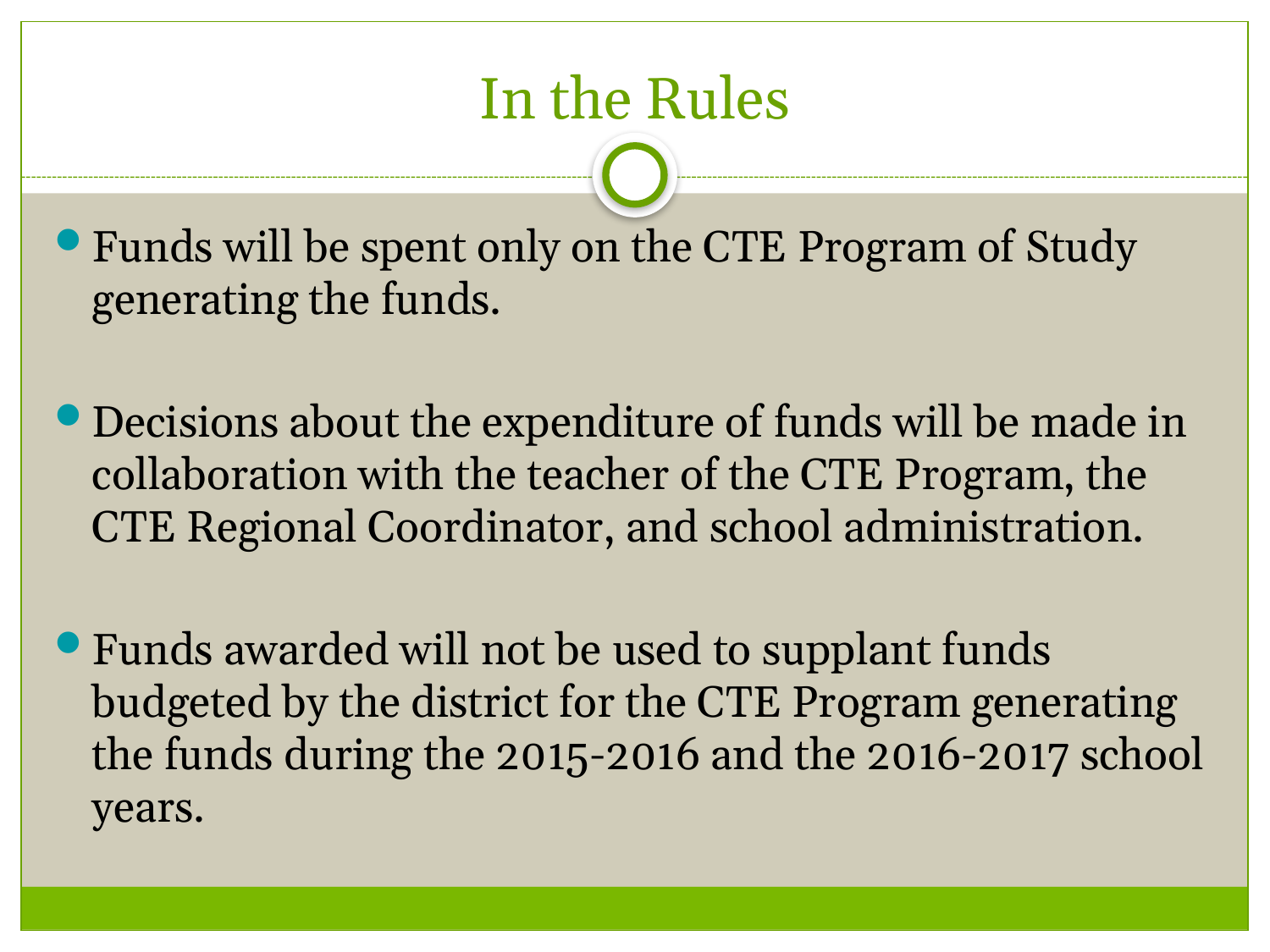

# In the Rules
Funds will be spent only on the CTE Program of Study generating the funds.

Decisions about the expenditure of funds will be made in collaboration with the teacher of the CTE Program, the CTE Regional Coordinator, and school administration.

Funds awarded will not be used to supplant funds budgeted by the district for the CTE Program generating the funds during the 2015-2016 and the 2016-2017 school years.